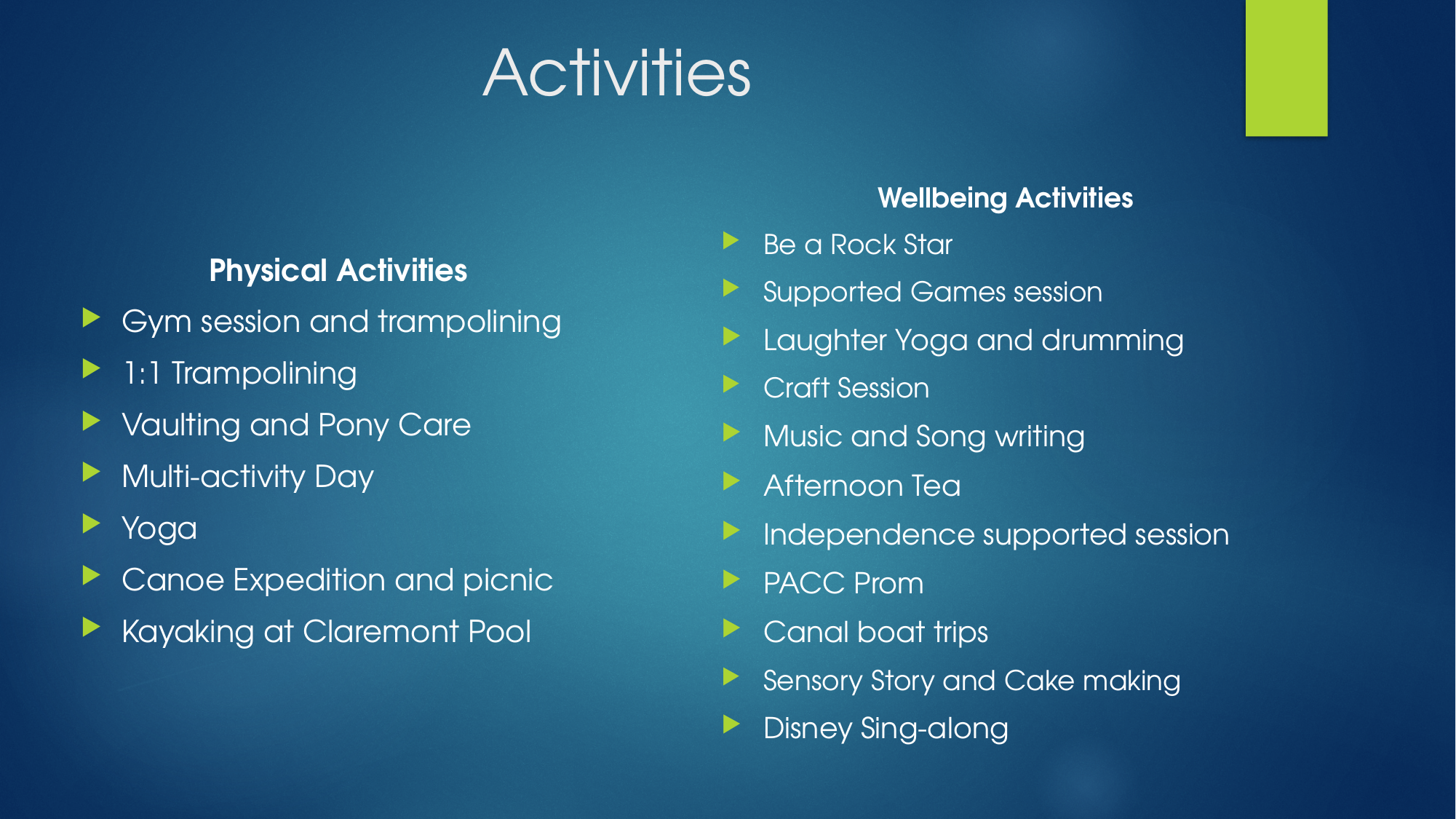

# Activities
Wellbeing Activities
Be a Rock Star
Supported Games session
Laughter Yoga and drumming
Craft Session
Music and Song writing
Afternoon Tea
Independence supported session
PACC Prom
Canal boat trips
Sensory Story and Cake making
Disney Sing-along
Physical Activities
Gym session and trampolining
1:1 Trampolining
Vaulting and Pony Care
Multi-activity Day
Yoga
Canoe Expedition and picnic
Kayaking at Claremont Pool